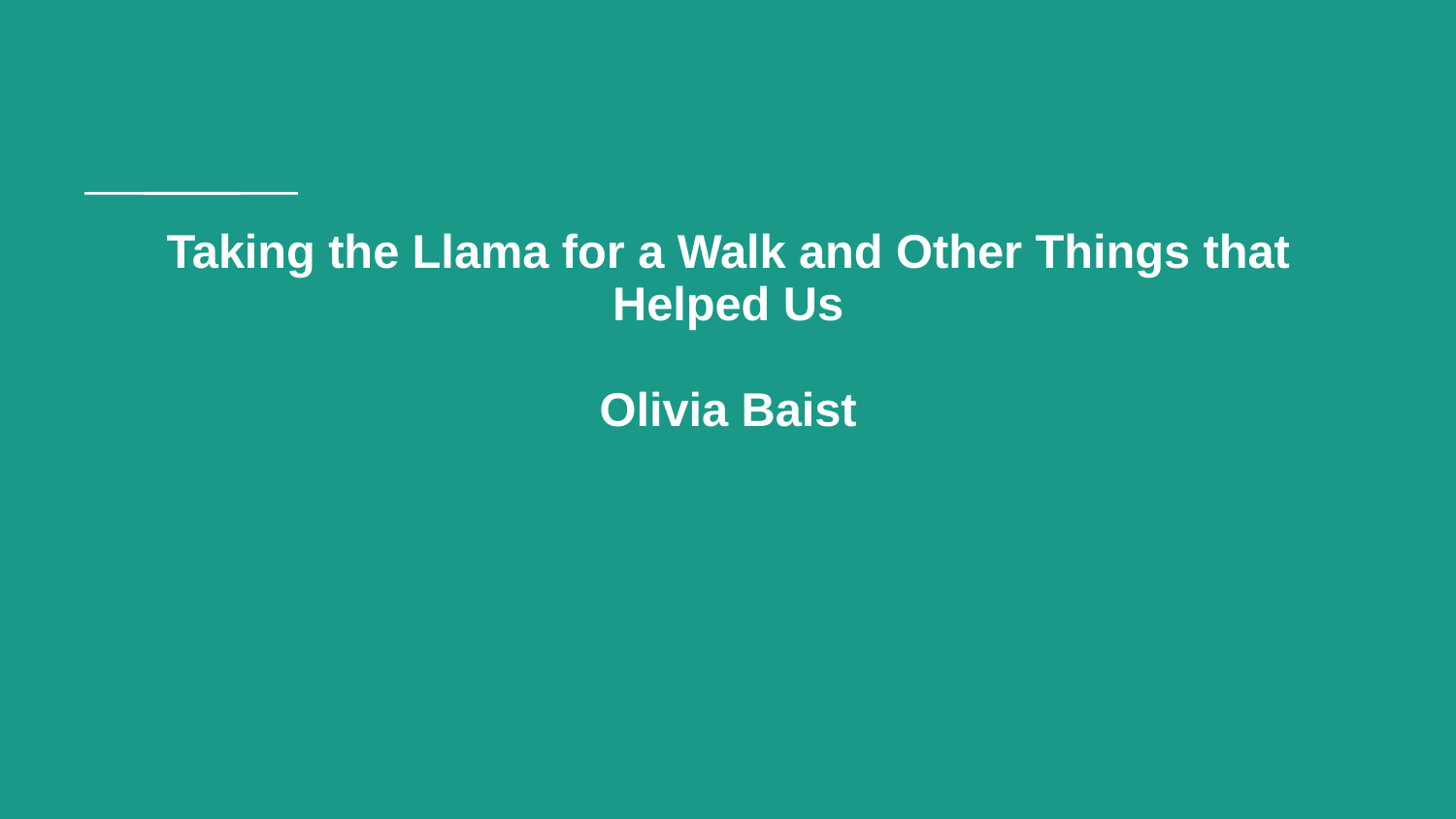

# Taking the Llama for a Walk and Other Things that Helped Us

Olivia Baist